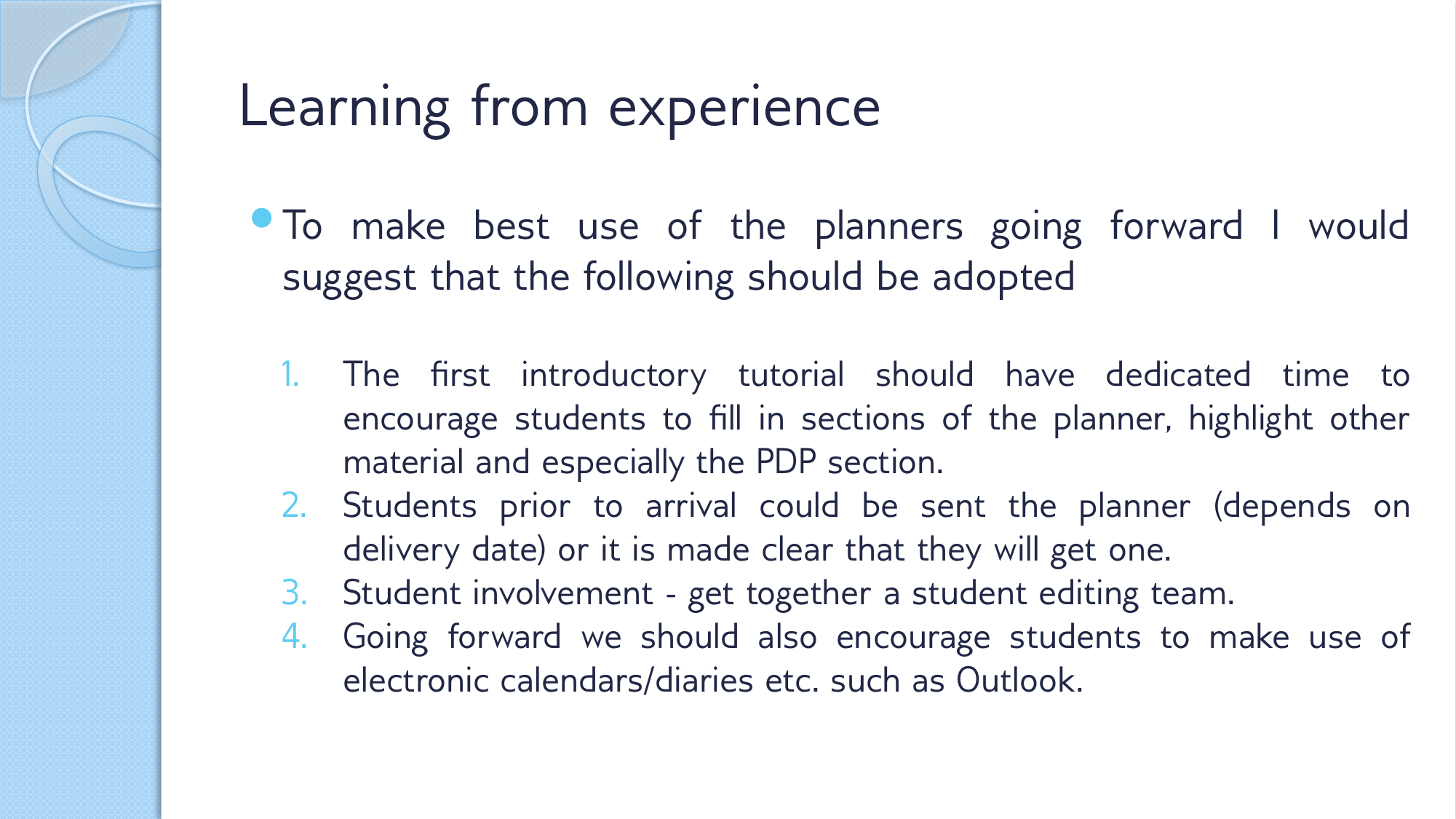

# Learning from experience
To make best use of the planners going forward I would suggest that the following should be adopted

The first introductory tutorial should have dedicated time to encourage students to fill in sections of the planner, highlight other material and especially the PDP section.
Students prior to arrival could be sent the planner (depends on delivery date) or it is made clear that they will get one.
Student involvement - get together a student editing team.
Going forward we should also encourage students to make use of electronic calendars/diaries etc. such as Outlook.